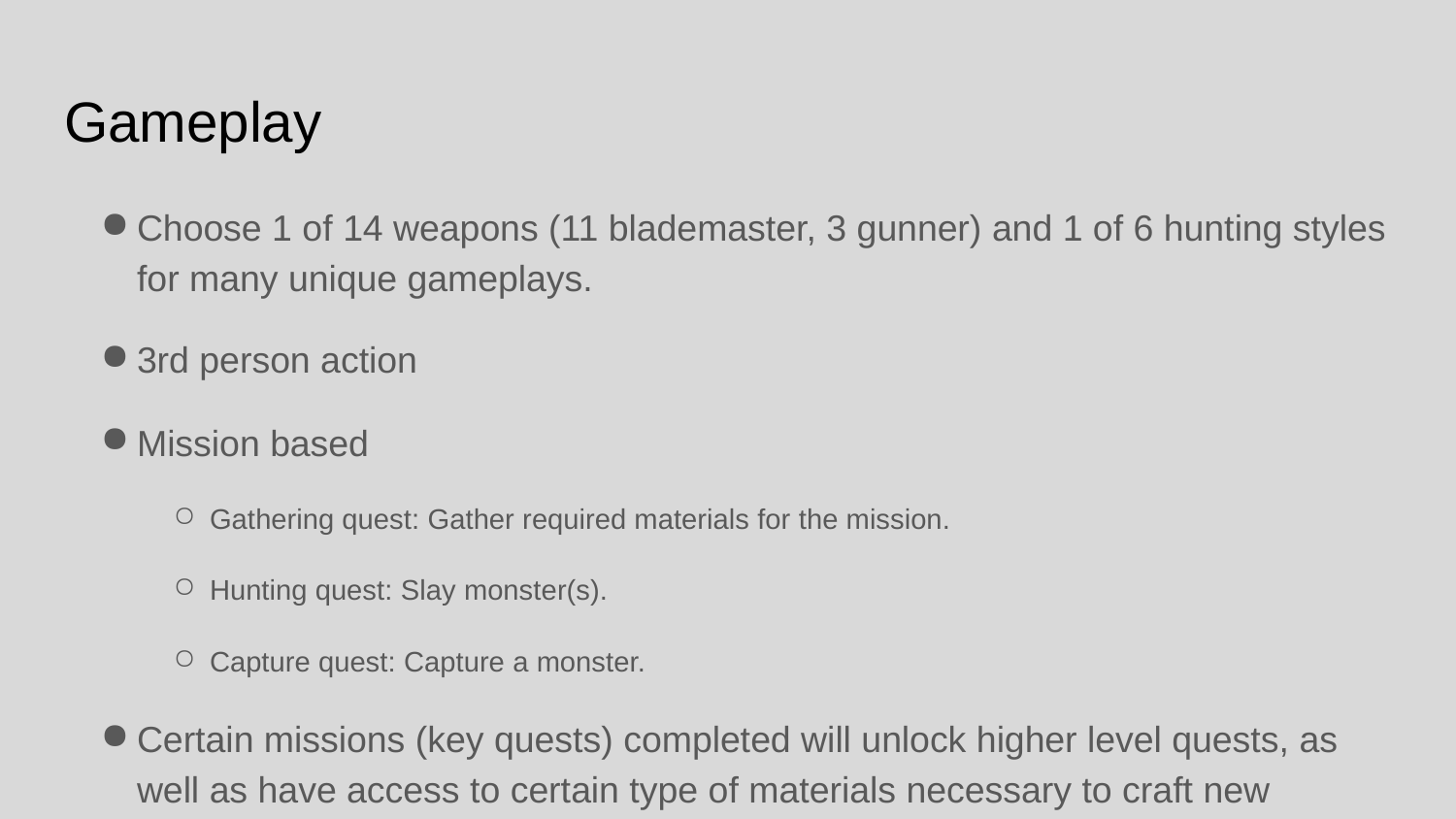

# Gameplay
Choose 1 of 14 weapons (11 blademaster, 3 gunner) and 1 of 6 hunting styles for many unique gameplays.
3rd person action
Mission based
Gathering quest: Gather required materials for the mission.
Hunting quest: Slay monster(s).
Capture quest: Capture a monster.
Certain missions (key quests) completed will unlock higher level quests, as well as have access to certain type of materials necessary to craft new equipments and items.